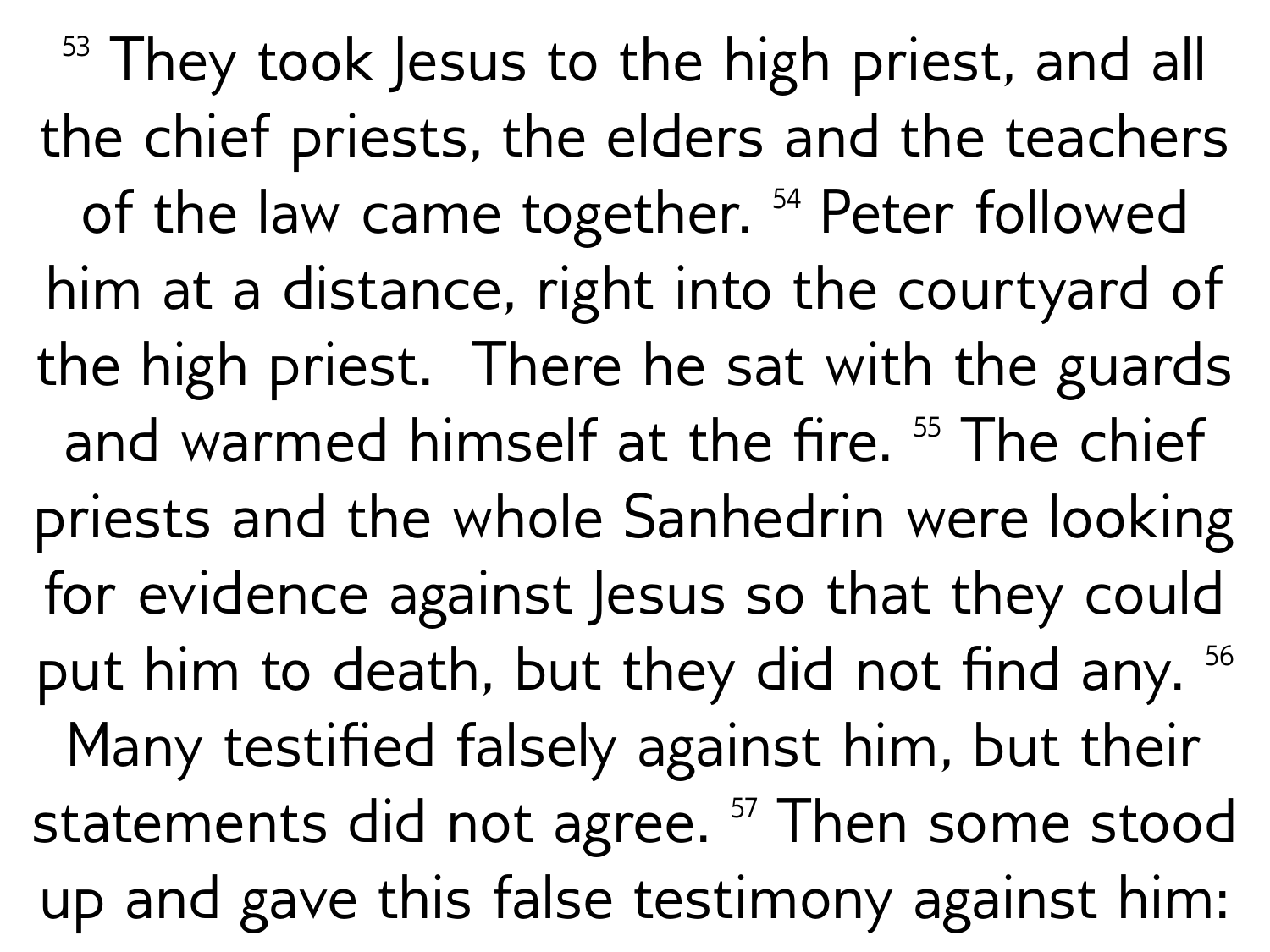

53 They took Jesus to the high priest, and all the chief priests, the elders and the teachers of the law came together. 54 Peter followed him at a distance, right into the courtyard of the high priest.  There he sat with the guards and warmed himself at the fire. 55 The chief priests and the whole Sanhedrin were looking for evidence against Jesus so that they could put him to death, but they did not find any. 56 Many testified falsely against him, but their statements did not agree. 57 Then some stood up and gave this false testimony against him: